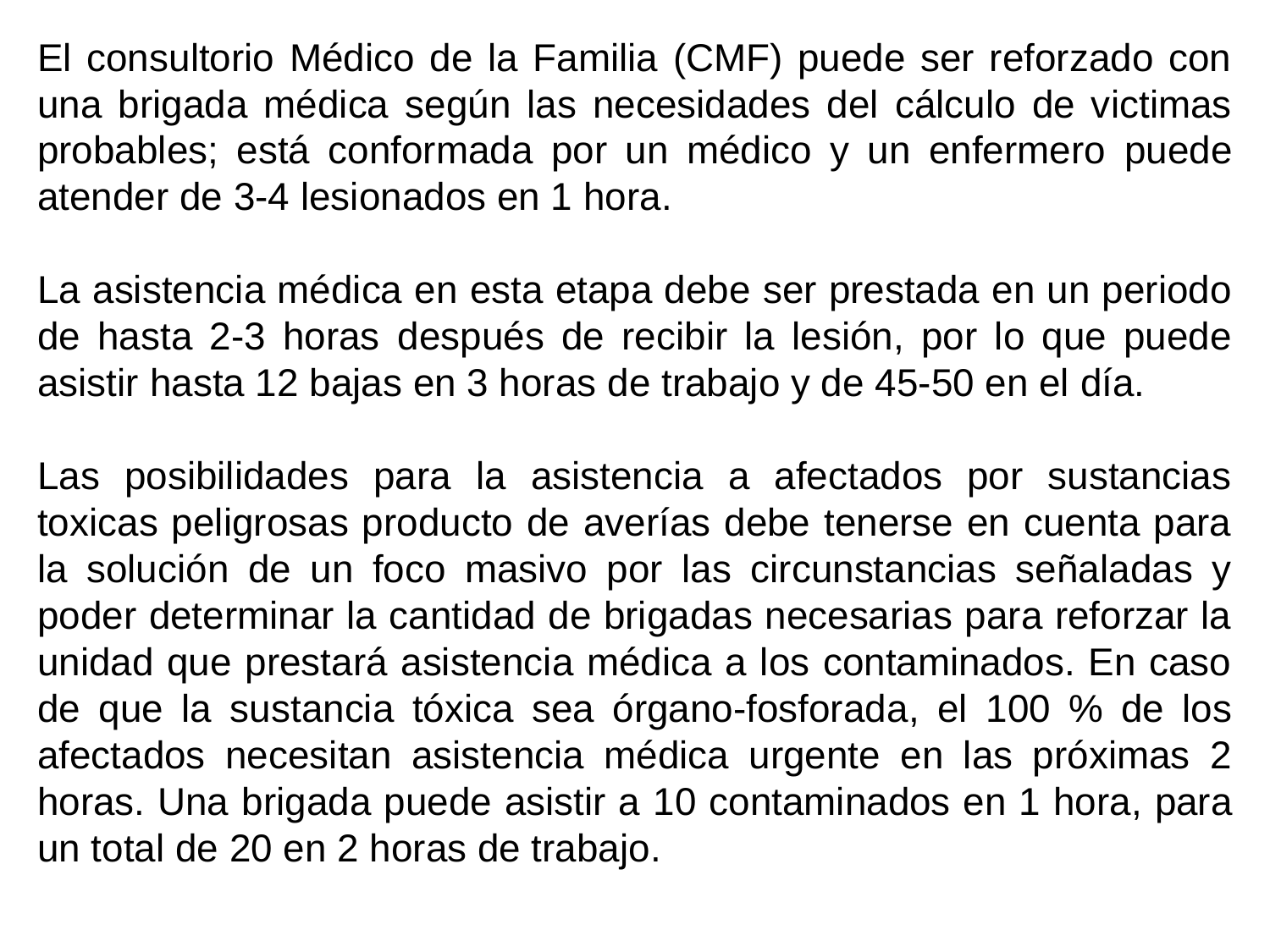

El consultorio Médico de la Familia (CMF) puede ser reforzado con una brigada médica según las necesidades del cálculo de victimas probables; está conformada por un médico y un enfermero puede atender de 3-4 lesionados en 1 hora.

La asistencia médica en esta etapa debe ser prestada en un periodo de hasta 2-3 horas después de recibir la lesión, por lo que puede asistir hasta 12 bajas en 3 horas de trabajo y de 45-50 en el día.

Las posibilidades para la asistencia a afectados por sustancias toxicas peligrosas producto de averías debe tenerse en cuenta para la solución de un foco masivo por las circunstancias señaladas y poder determinar la cantidad de brigadas necesarias para reforzar la unidad que prestará asistencia médica a los contaminados. En caso de que la sustancia tóxica sea órgano-fosforada, el 100 % de los afectados necesitan asistencia médica urgente en las próximas 2 horas. Una brigada puede asistir a 10 contaminados en 1 hora, para un total de 20 en 2 horas de trabajo.